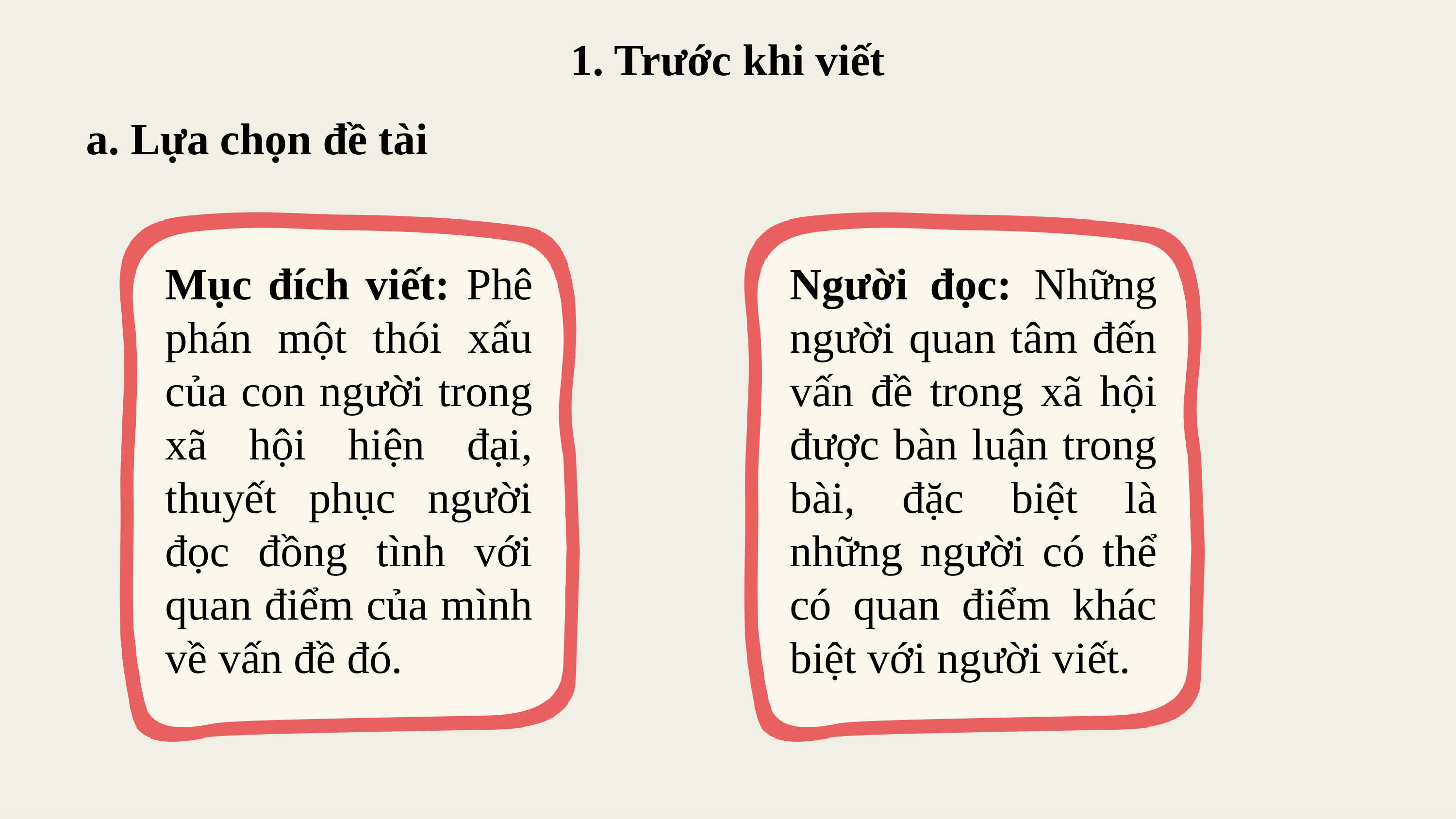

1. Trước khi viết
a. Lựa chọn đề tài

Mục đích viết: Phê phán một thói xấu của con người trong xã hội hiện đại, thuyết phục người đọc đồng tình với quan điểm của mình về vấn đề đó.
Người đọc: Những người quan tâm đến vấn đề trong xã hội được bàn luận trong bài, đặc biệt là những người có thể có quan điểm khác biệt với người viết.